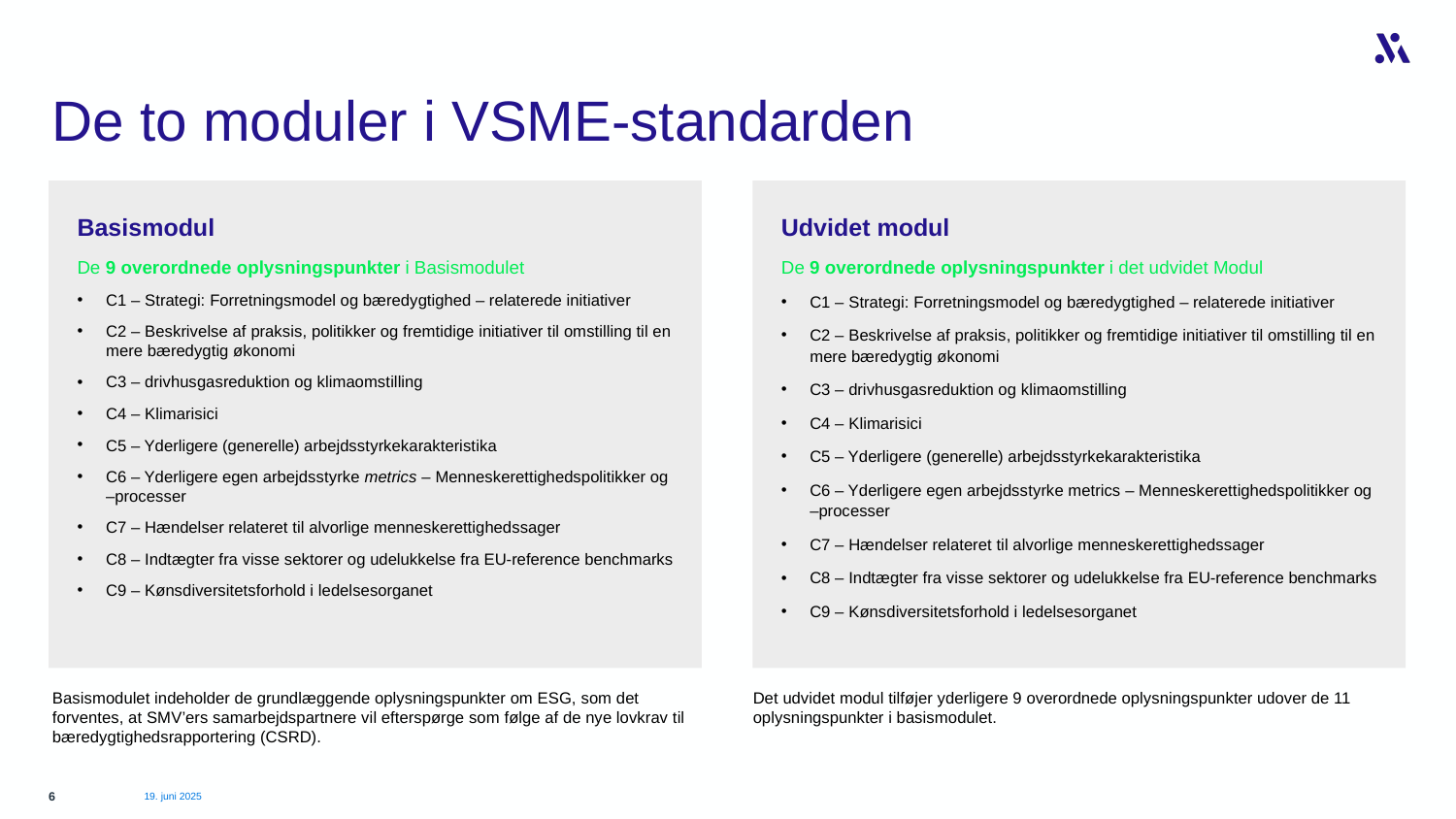

# De to moduler i VSME-standarden
Basismodul
De 9 overordnede oplysningspunkter i Basismodulet
C1 – Strategi: Forretningsmodel og bæredygtighed – relaterede initiativer
C2 – Beskrivelse af praksis, politikker og fremtidige initiativer til omstilling til en mere bæredygtig økonomi
C3 – drivhusgasreduktion og klimaomstilling
C4 – Klimarisici
C5 – Yderligere (generelle) arbejdsstyrkekarakteristika
C6 – Yderligere egen arbejdsstyrke metrics – Menneskerettighedspolitikker og –processer
C7 – Hændelser relateret til alvorlige menneskerettighedssager
C8 – Indtægter fra visse sektorer og udelukkelse fra EU-reference benchmarks
C9 – Kønsdiversitetsforhold i ledelsesorganet

Udvidet modul
De 9 overordnede oplysningspunkter i det udvidet Modul
C1 – Strategi: Forretningsmodel og bæredygtighed – relaterede initiativer
C2 – Beskrivelse af praksis, politikker og fremtidige initiativer til omstilling til en mere bæredygtig økonomi
C3 – drivhusgasreduktion og klimaomstilling
C4 – Klimarisici
C5 – Yderligere (generelle) arbejdsstyrkekarakteristika
C6 – Yderligere egen arbejdsstyrke metrics – Menneskerettighedspolitikker og –processer
C7 – Hændelser relateret til alvorlige menneskerettighedssager
C8 – Indtægter fra visse sektorer og udelukkelse fra EU-reference benchmarks
C9 – Kønsdiversitetsforhold i ledelsesorganet

Basismodulet indeholder de grundlæggende oplysningspunkter om ESG, som det forventes, at SMV’ers samarbejdspartnere vil efterspørge som følge af de nye lovkrav til bæredygtighedsrapportering (CSRD).
Det udvidet modul tilføjer yderligere 9 overordnede oplysningspunkter udover de 11 oplysningspunkter i basismodulet.

6
19. juni 2025